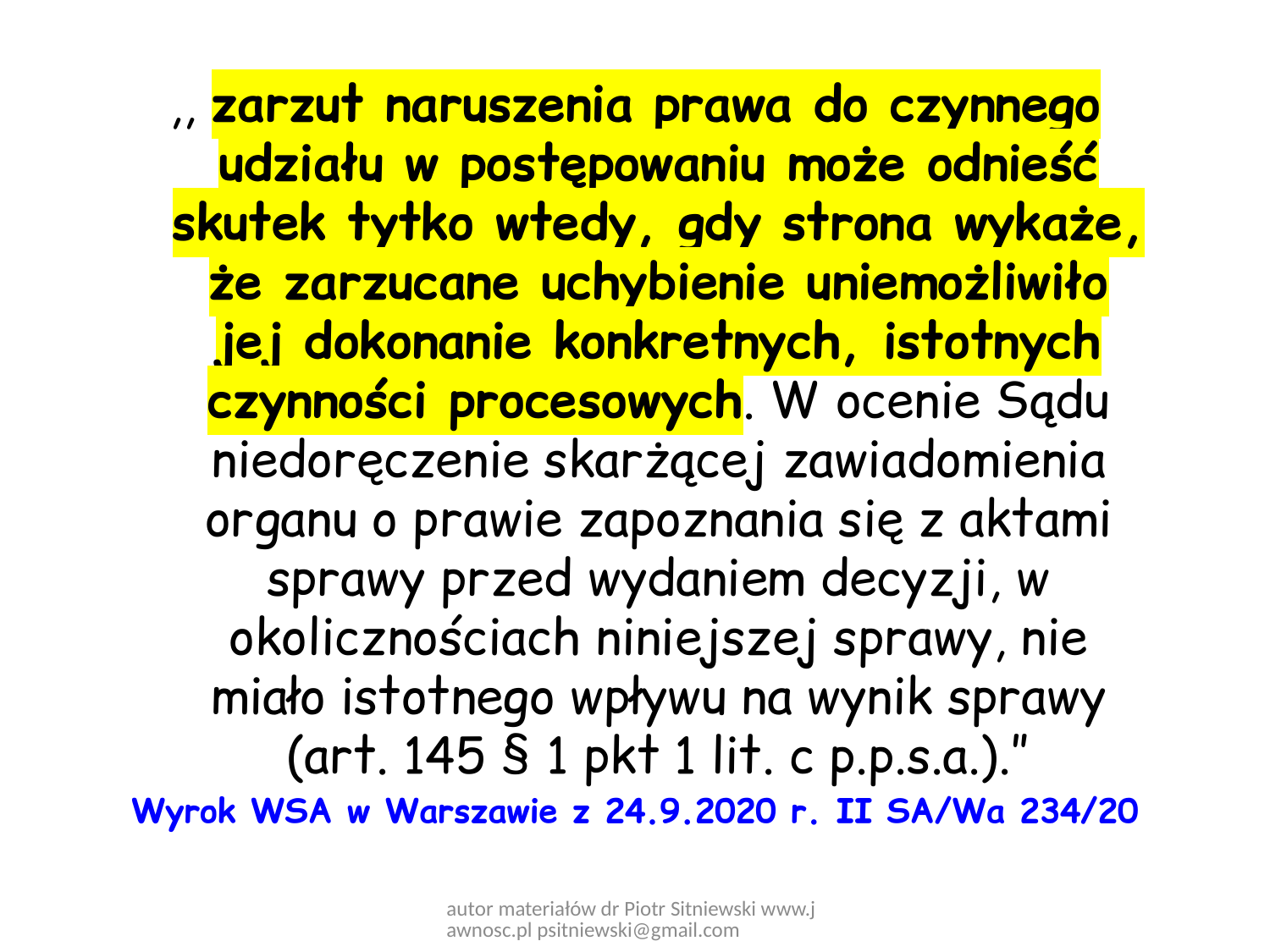

,, zarzut naruszenia prawa do czynnego udziału w postępowaniu może odnieść skutek tytko wtedy, gdy strona wykaże, że zarzucane uchybienie uniemożliwiło jej dokonanie konkretnych, istotnych czynności procesowych. W ocenie Sądu niedoręczenie skarżącej zawiadomienia organu o prawie zapoznania się z aktami sprawy przed wydaniem decyzji, w okolicznościach niniejszej sprawy, nie miało istotnego wpływu na wynik sprawy (art. 145 § 1 pkt 1 lit. c p.p.s.a.).”
Wyrok WSA w Warszawie z 24.9.2020 r. II SA/Wa 234/20
autor materiałów dr Piotr Sitniewski www.jawnosc.pl psitniewski@gmail.com